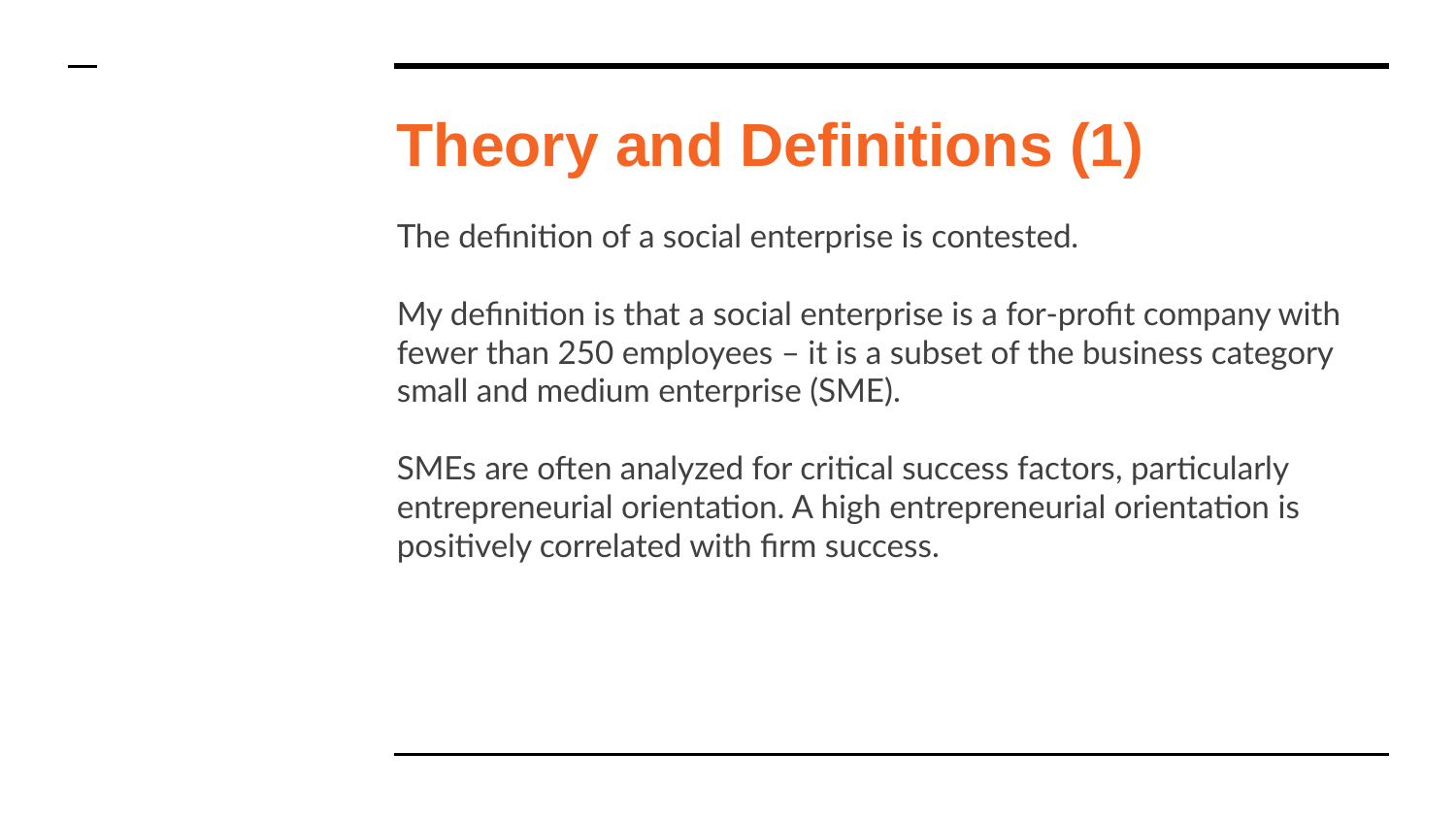

# Theory and Definitions (1)
The definition of a social enterprise is contested.

My definition is that a social enterprise is a for-profit company with fewer than 250 employees – it is a subset of the business category small and medium enterprise (SME).

SMEs are often analyzed for critical success factors, particularly entrepreneurial orientation. A high entrepreneurial orientation is positively correlated with firm success.